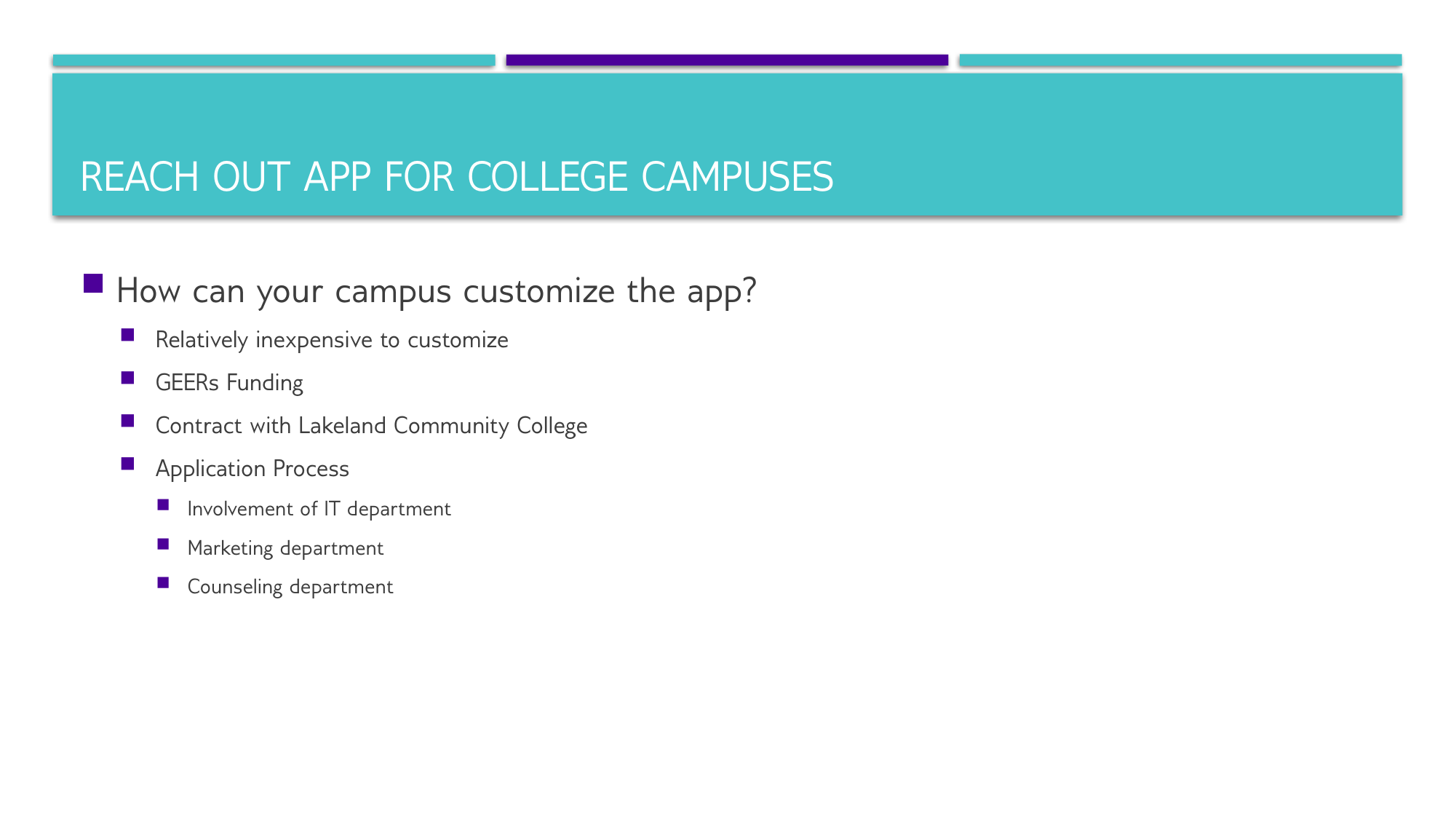

# REACH OUT App for college campuses
How can your campus customize the app?
Relatively inexpensive to customize
GEERs Funding
Contract with Lakeland Community College
Application Process
Involvement of IT department
Marketing department
Counseling department